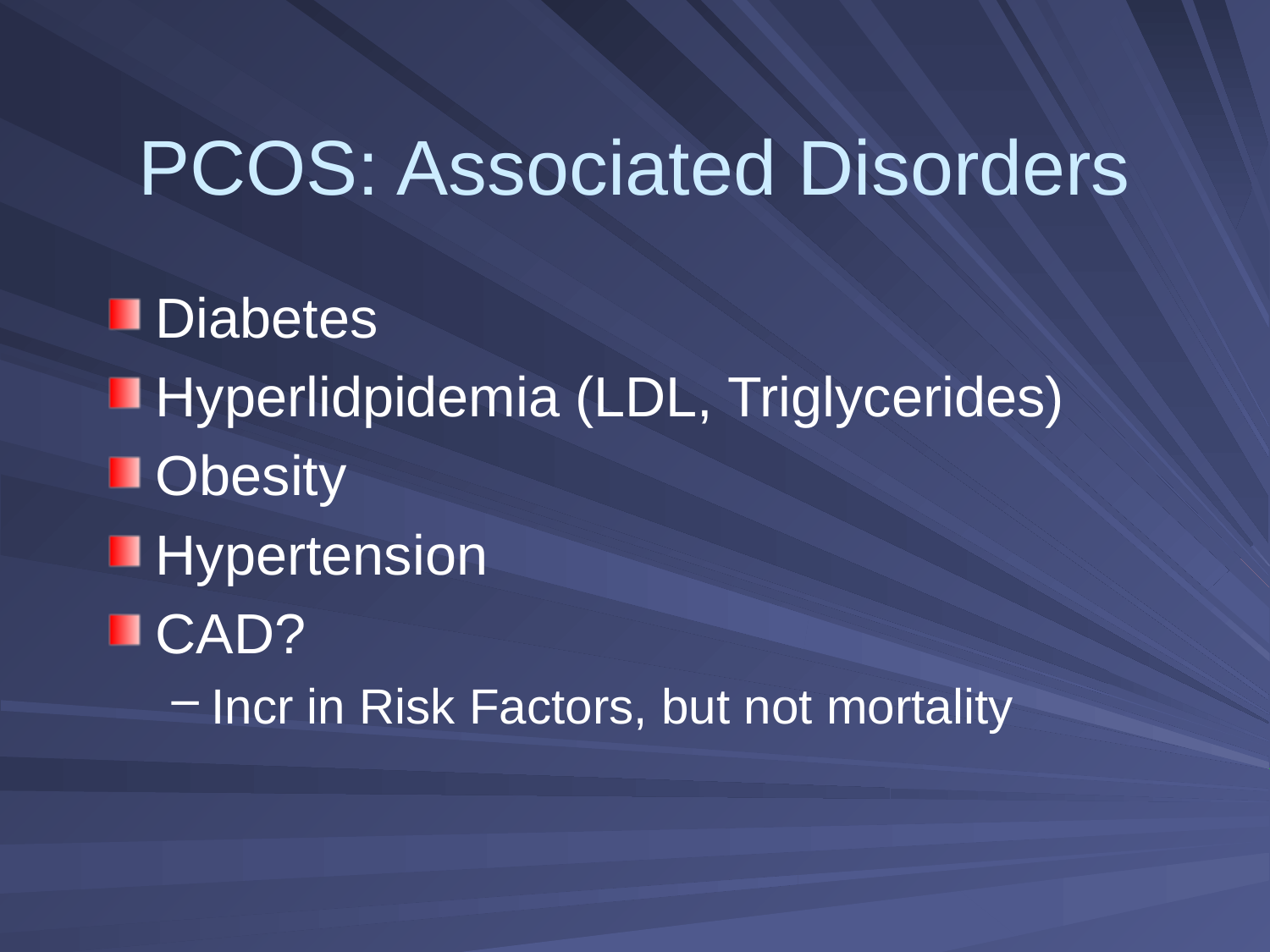

# PCOS: Associated Disorders
Diabetes
Hyperlidpidemia (LDL, Triglycerides)
Obesity
Hypertension
CAD?
Incr in Risk Factors, but not mortality